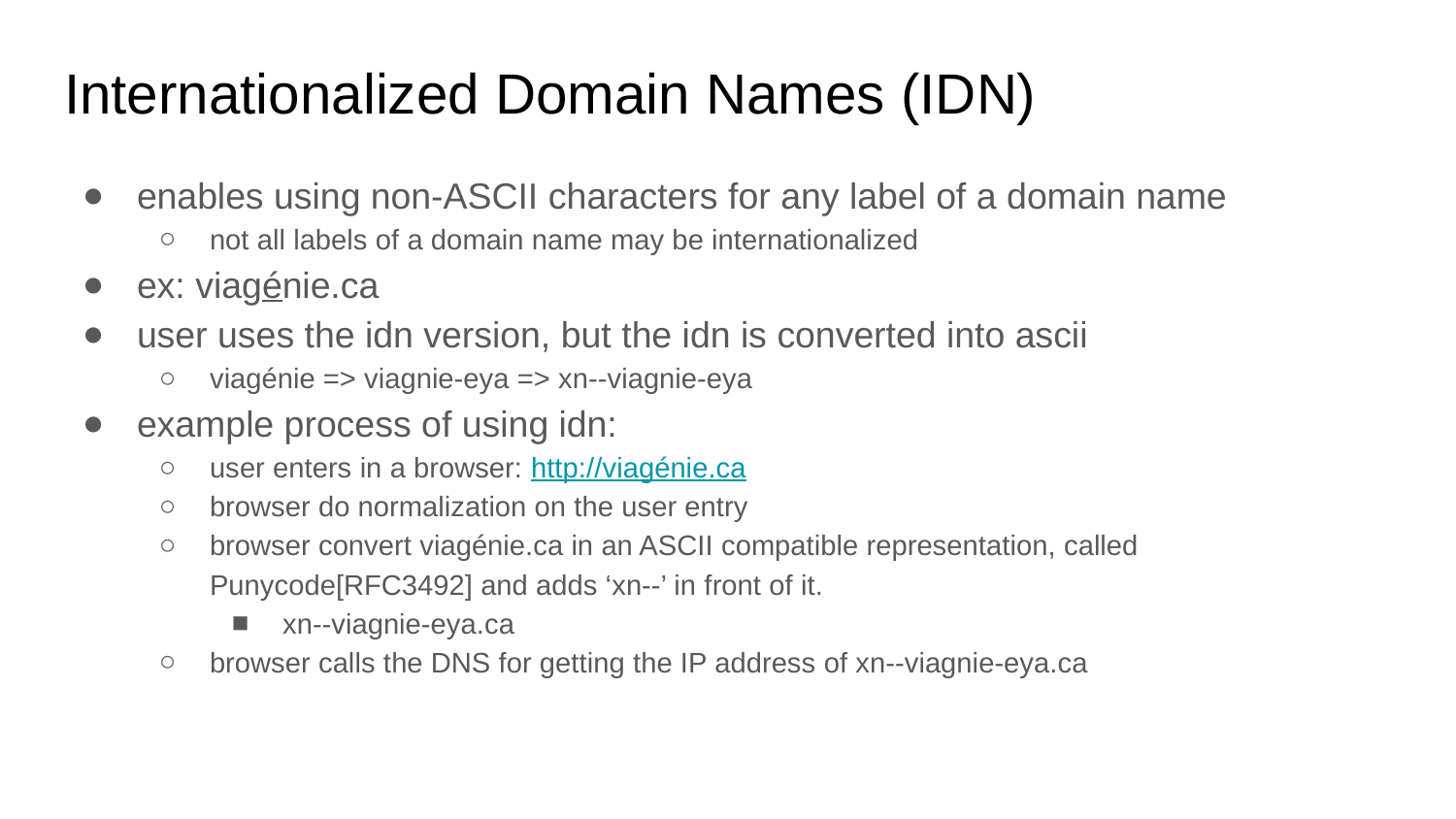

# Internationalized Domain Names (IDN)
enables using non-ASCII characters for any label of a domain name
not all labels of a domain name may be internationalized
ex: viagénie.ca
user uses the idn version, but the idn is converted into ascii
viagénie => viagnie-eya => xn--viagnie-eya
example process of using idn:
user enters in a browser: http://viagénie.ca
browser do normalization on the user entry
browser convert viagénie.ca in an ASCII compatible representation, called Punycode[RFC3492] and adds ‘xn--’ in front of it.
xn--viagnie-eya.ca
browser calls the DNS for getting the IP address of xn--viagnie-eya.ca